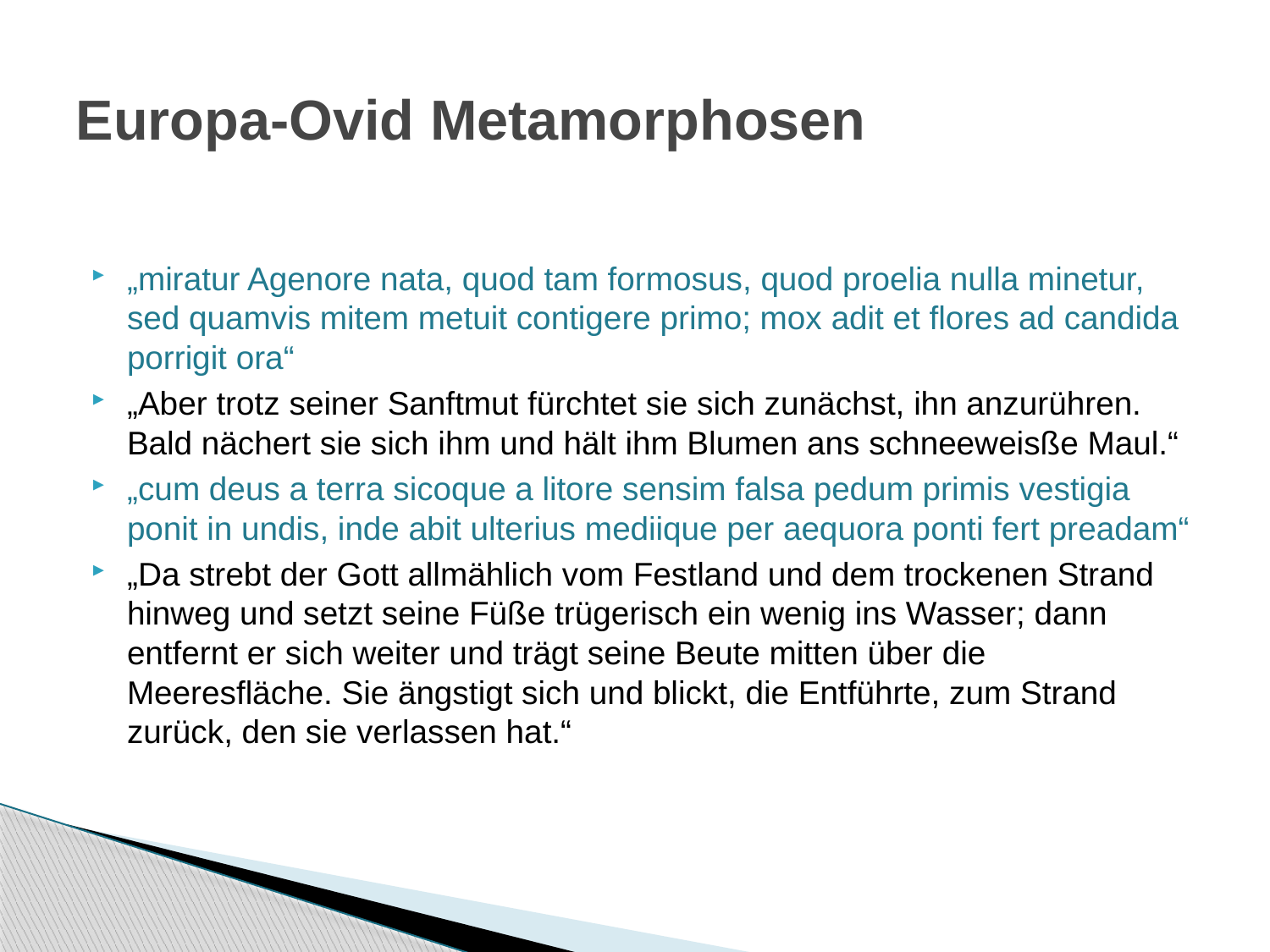

# Europa-Ovid Metamorphosen

„miratur Agenore nata, quod tam formosus, quod proelia nulla minetur, sed quamvis mitem metuit contigere primo; mox adit et flores ad candida porrigit ora“
„Aber trotz seiner Sanftmut fürchtet sie sich zunächst, ihn anzurühren. Bald nächert sie sich ihm und hält ihm Blumen ans schneeweisße Maul.“
„cum deus a terra sicoque a litore sensim falsa pedum primis vestigia ponit in undis, inde abit ulterius mediique per aequora ponti fert preadam“
„Da strebt der Gott allmählich vom Festland und dem trockenen Strand hinweg und setzt seine Füße trügerisch ein wenig ins Wasser; dann entfernt er sich weiter und trägt seine Beute mitten über die Meeresfläche. Sie ängstigt sich und blickt, die Entführte, zum Strand zurück, den sie verlassen hat.“